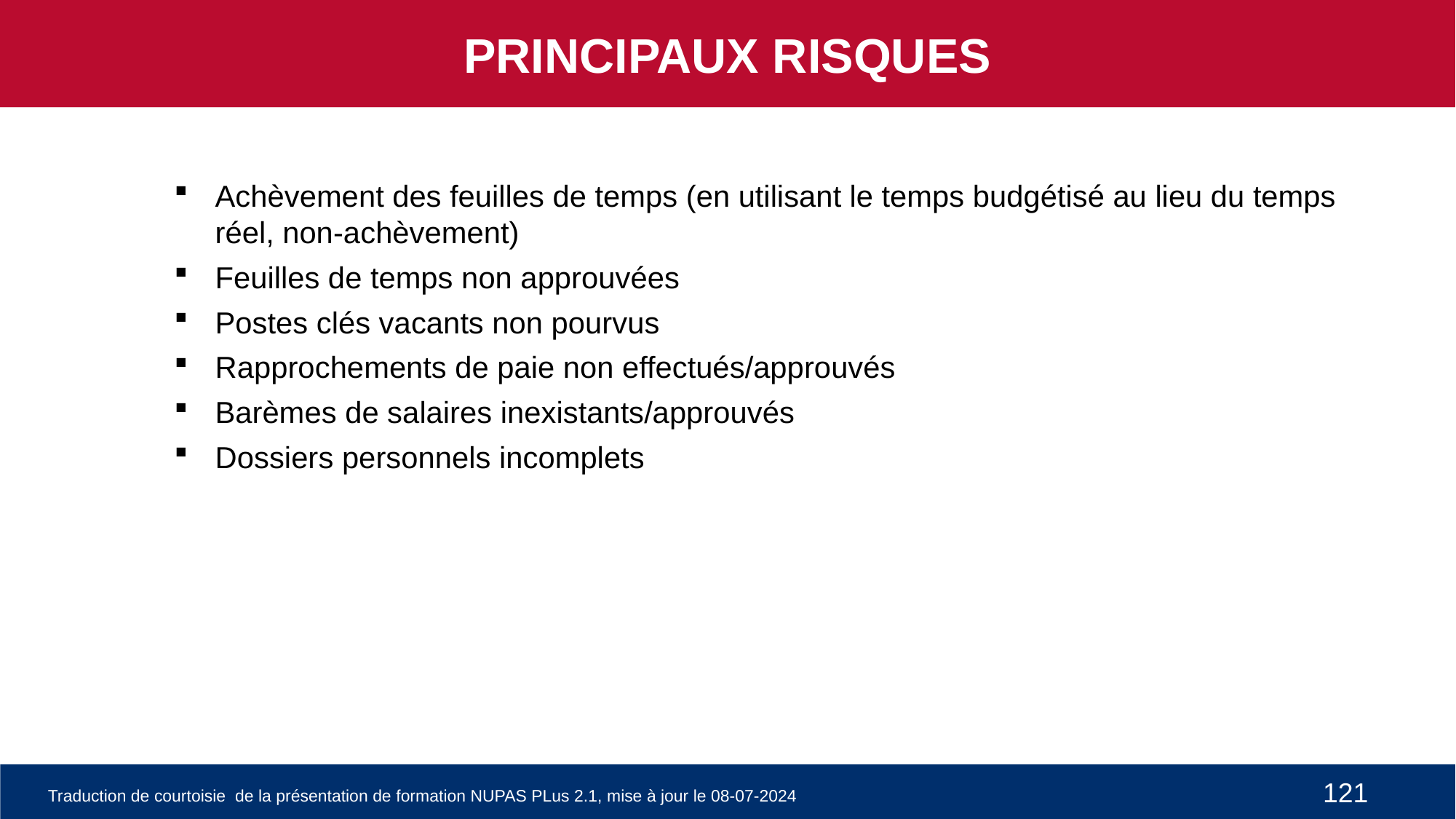

PRINCIPAUX RISQUES
Achèvement des feuilles de temps (en utilisant le temps budgétisé au lieu du temps réel, non-achèvement)
Feuilles de temps non approuvées
Postes clés vacants non pourvus
Rapprochements de paie non effectués/approuvés
Barèmes de salaires inexistants/approuvés
Dossiers personnels incomplets
121
Traduction de courtoisie  de la présentation de formation NUPAS PLus 2.1, mise à jour le 08-07-2024